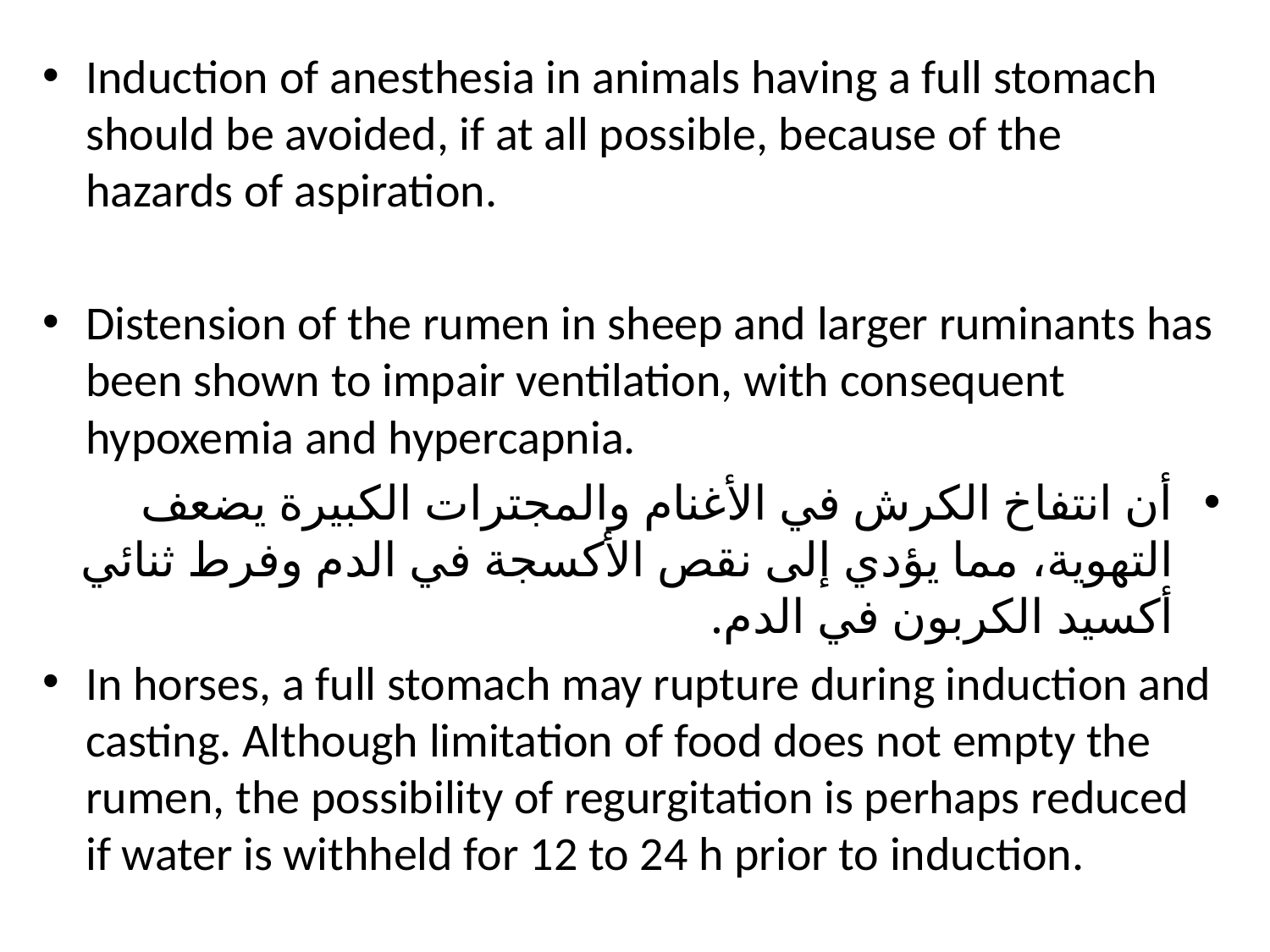

Induction of anesthesia in animals having a full stomach should be avoided, if at all possible, because of the hazards of aspiration.

Distension of the rumen in sheep and larger ruminants has been shown to impair ventilation, with consequent hypoxemia and hypercapnia.
أن انتفاخ الكرش في الأغنام والمجترات الكبيرة يضعف التهوية، مما يؤدي إلى نقص الأكسجة في الدم وفرط ثنائي أكسيد الكربون في الدم.
In horses, a full stomach may rupture during induction and casting. Although limitation of food does not empty the rumen, the possibility of regurgitation is perhaps reduced if water is withheld for 12 to 24 h prior to induction.